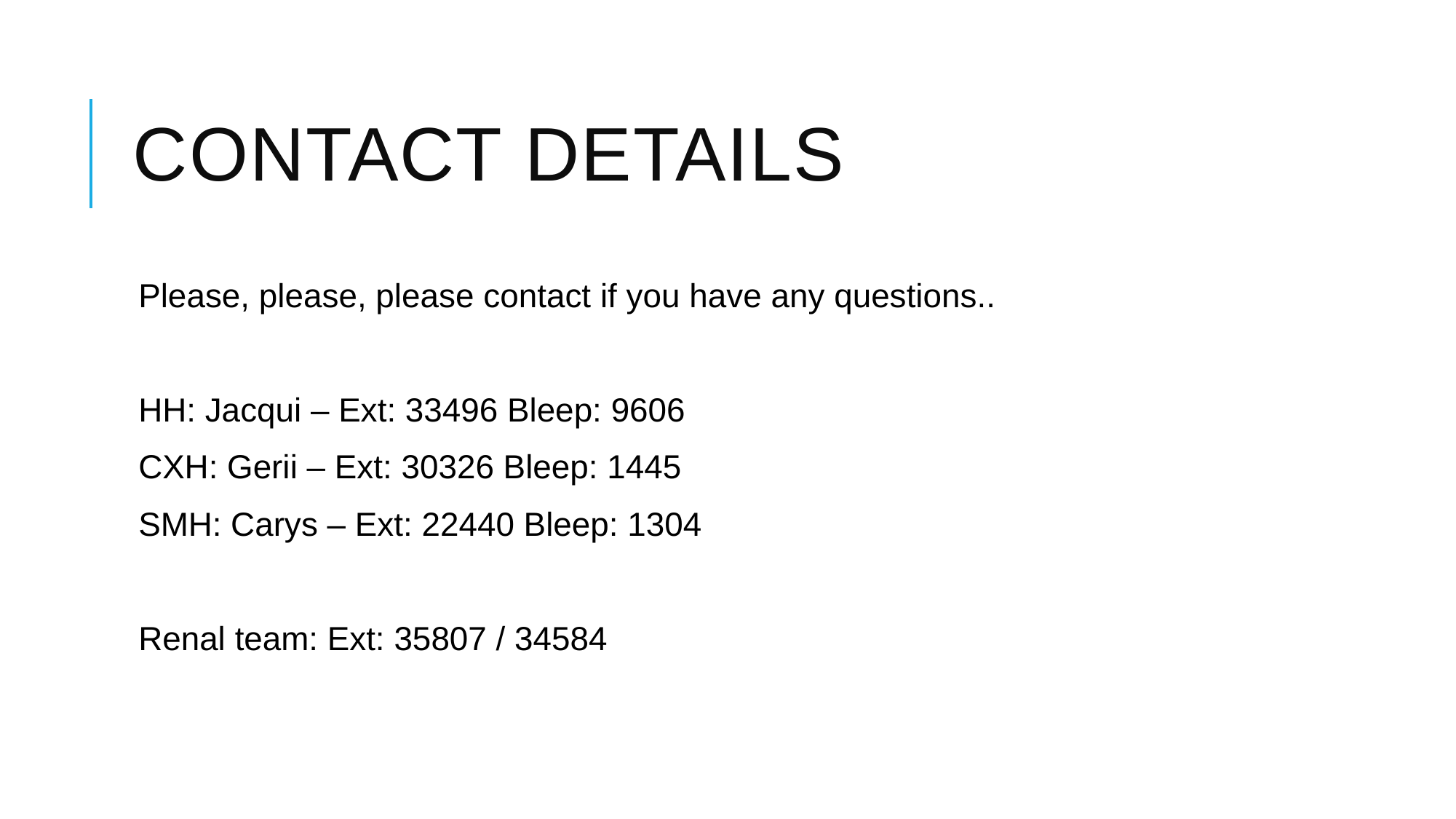

# Contact details
Please, please, please contact if you have any questions..

HH: Jacqui – Ext: 33496 Bleep: 9606
CXH: Gerii – Ext: 30326 Bleep: 1445
SMH: Carys – Ext: 22440 Bleep: 1304

Renal team: Ext: 35807 / 34584